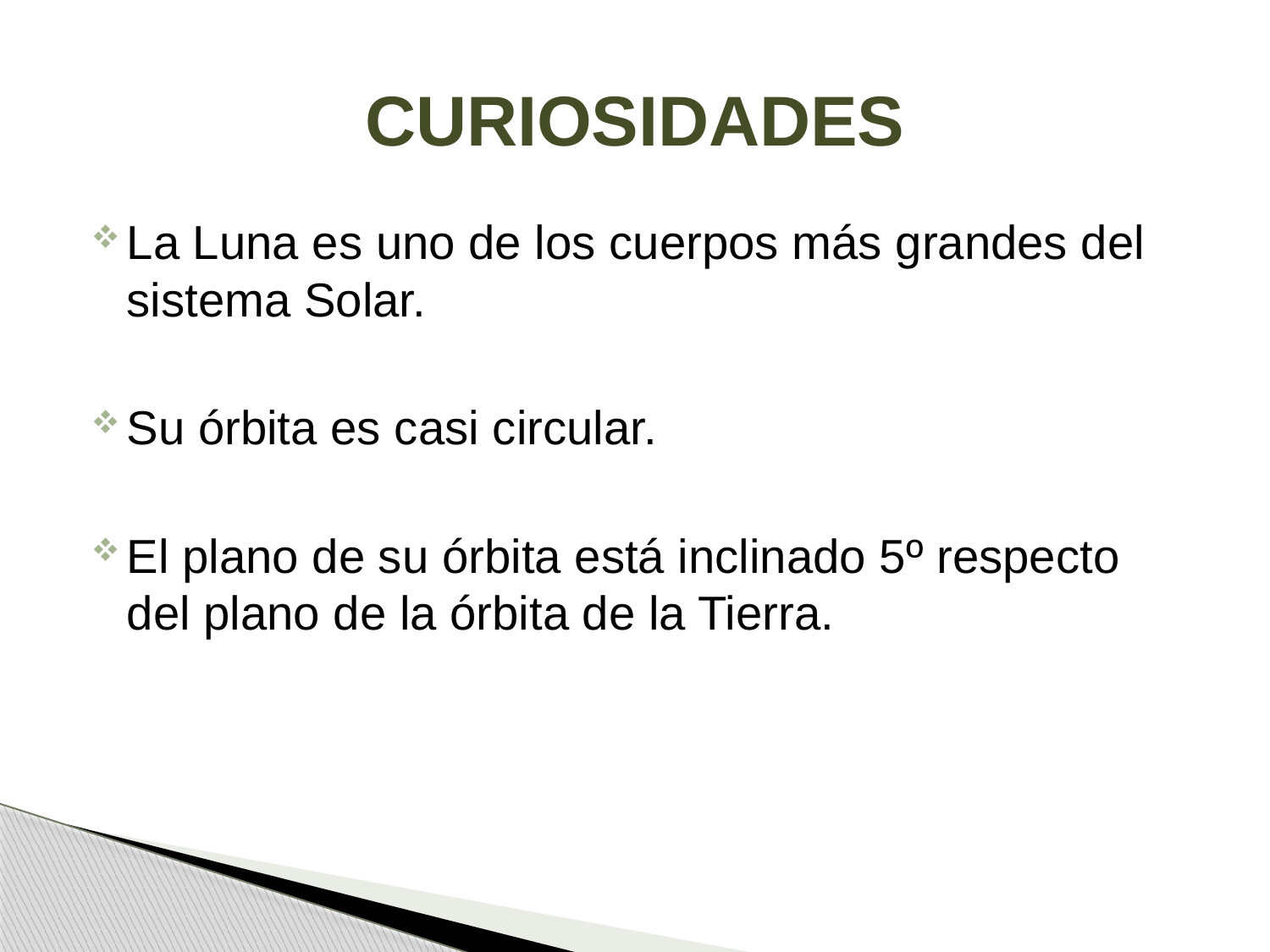

# CURIOSIDADES
La Luna es uno de los cuerpos más grandes del sistema Solar.

Su órbita es casi circular.

El plano de su órbita está inclinado 5º respecto del plano de la órbita de la Tierra.